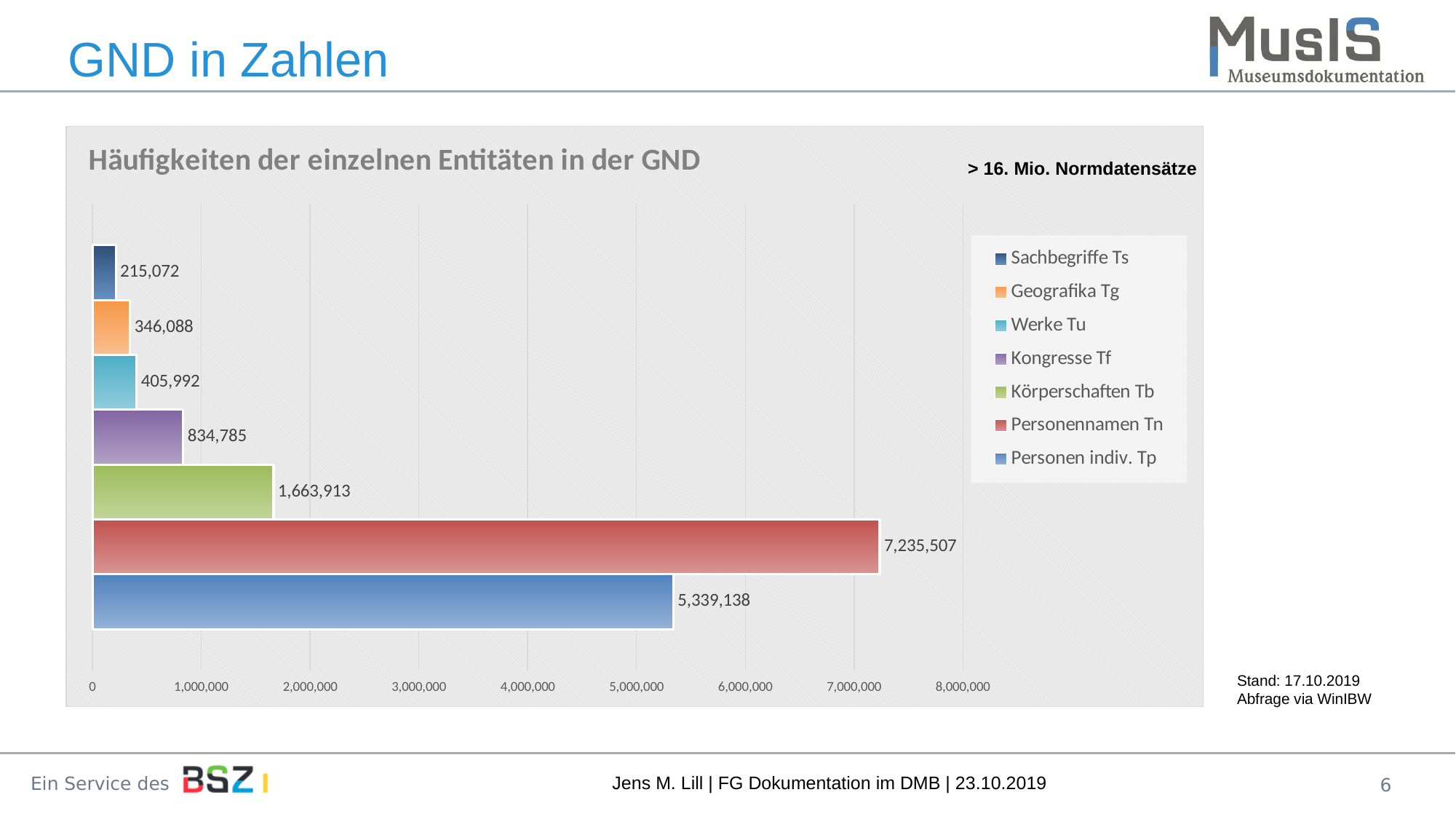

# GND in Zahlen

### Chart: Häufigkeiten der einzelnen Entitäten in der GND

| Category | Personen indiv. Tp | Personennamen Tn | Körperschaften Tb | Kongresse Tf | Werke Tu | Geografika Tg | Sachbegriffe Ts |
|---|---|---|---|---|---|---|---|
| Anzahl | 5339138.0 | 7235507.0 | 1663913.0 | 834785.0 | 405992.0 | 346088.0 | 215072.0 |
> 16. Mio. Normdatensätze
Stand: 17.10.2019
Abfrage via WinIBW
Jens M. Lill | FG Dokumentation im DMB | 23.10.2019